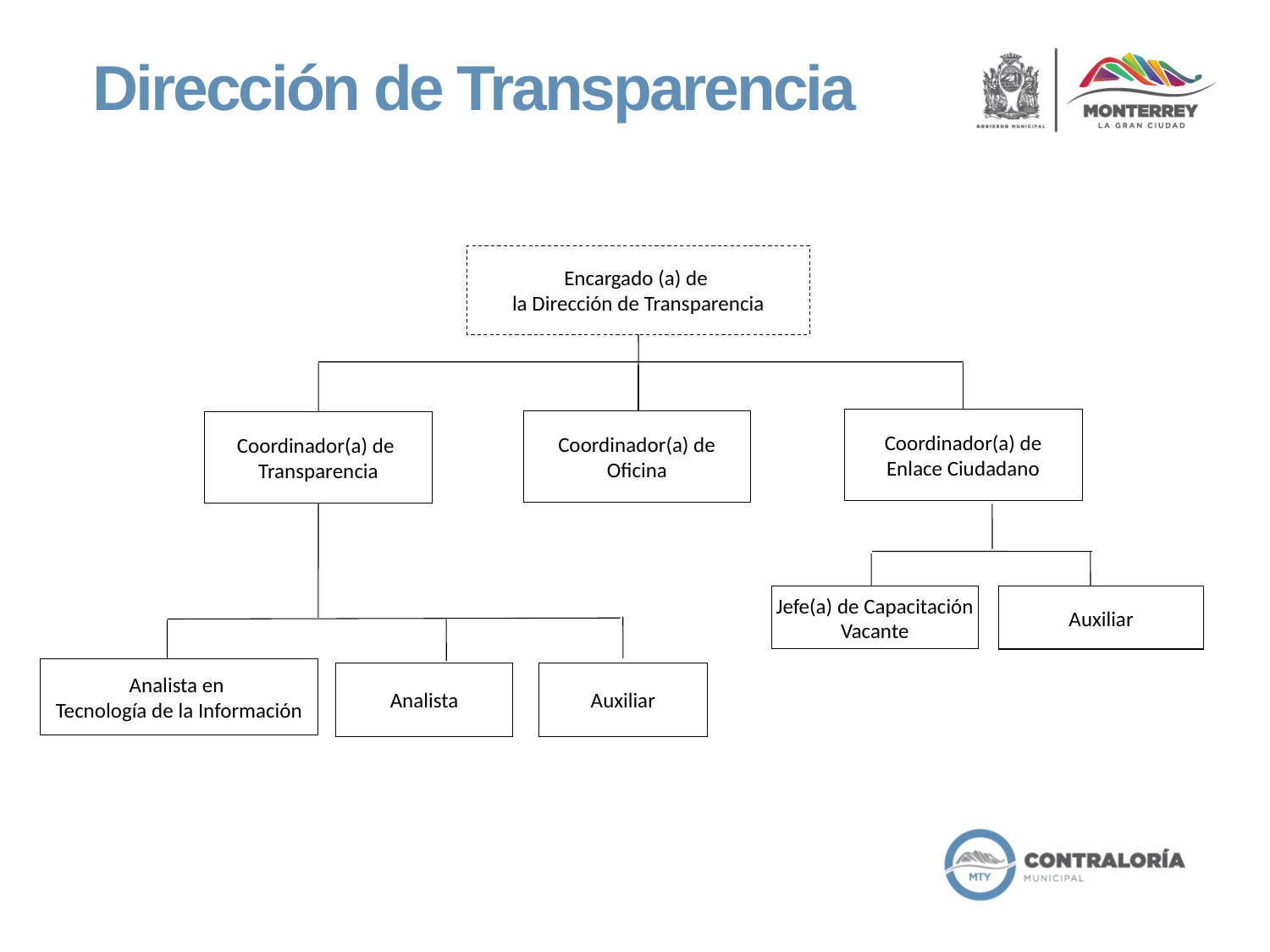

Dirección de Transparencia
Encargado (a) de
la Dirección de Transparencia

Coordinador(a) de
Enlace Ciudadano
Coordinador(a) de
Transparencia

Analista en
Tecnología de la Información

Analista

Coordinador(a) de
Oficina

Jefe(a) de Capacitación
Vacante
Auxiliar

Auxiliar